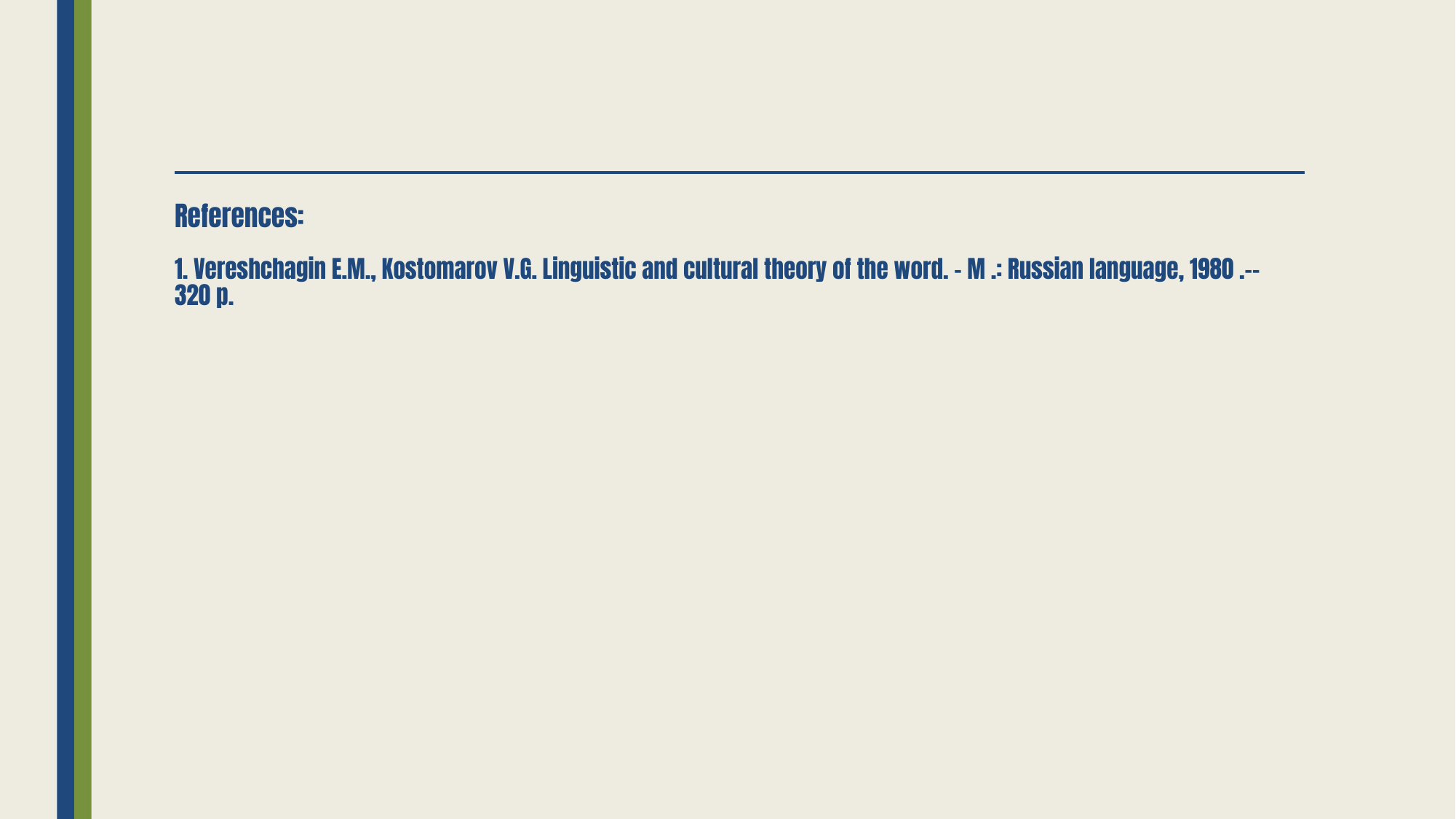

# References: 1. Vereshchagin E.M., Kostomarov V.G. Linguistic and cultural theory of the word. - M .: Russian language, 1980 .-- 320 p.